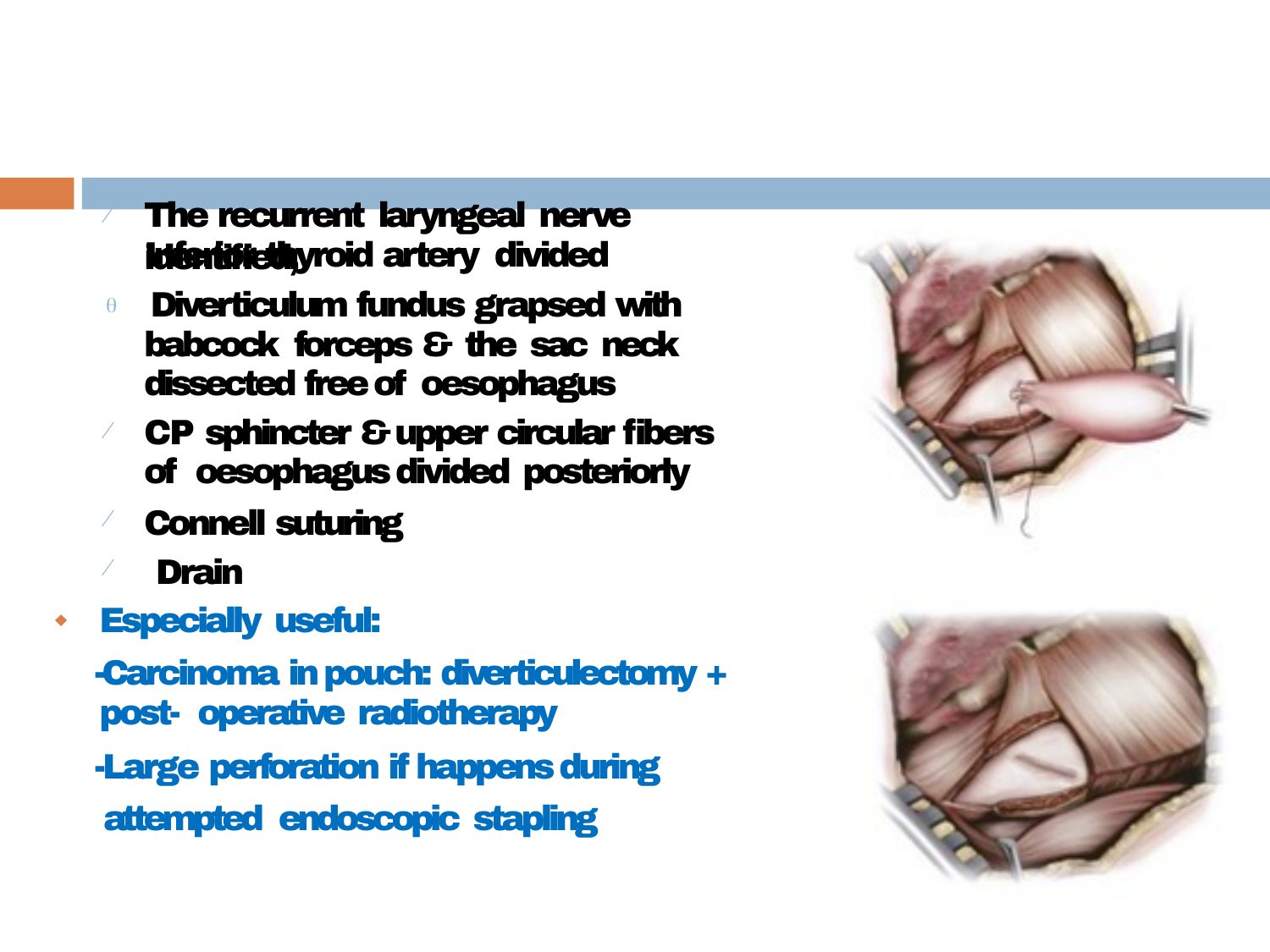

# The recurrent laryngeal nerve	identified,
⁄

Inferior thyroid artery divided
θ Diverticulum fundus grapsed with babcock  forceps &   the sac neck	dissected free of  oesophagus
CP sphincter & upper circular fibers of  oesophagus divided posteriorly
Connell suturing  Drain
⁄
⁄
⁄
Especially useful:
-Carcinoma in pouch: diverticulectomy + post-  operative radiotherapy
-Large perforation if happens during attempted  endoscopic stapling

♦